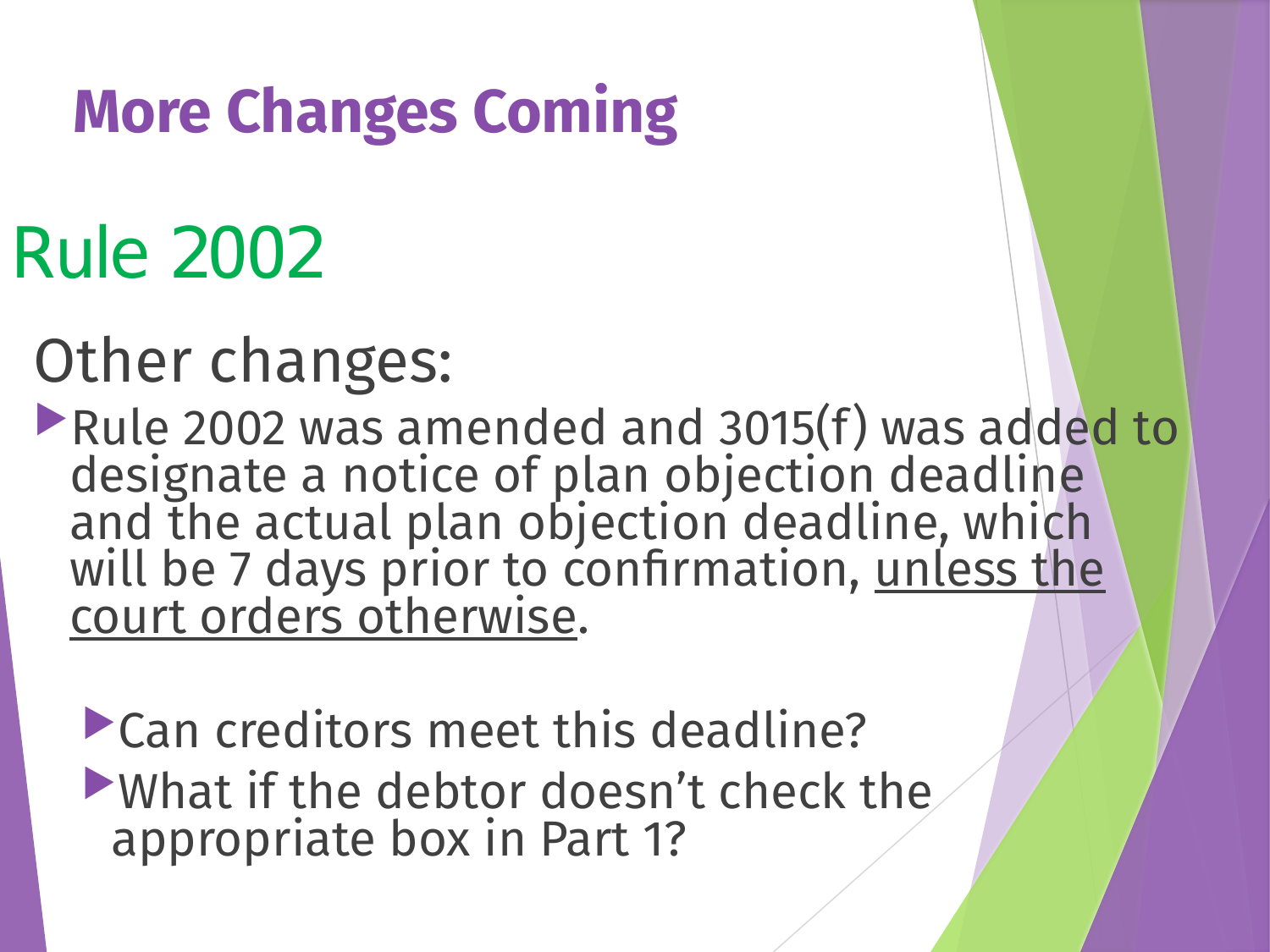

More Changes Coming

Rule 2002
Other changes:
Rule 2002 was amended and 3015(f) was added to designate a notice of plan objection deadline and the actual plan objection deadline, which will be 7 days prior to confirmation, unless the court orders otherwise.

Can creditors meet this deadline?
What if the debtor doesn’t check the appropriate box in Part 1?